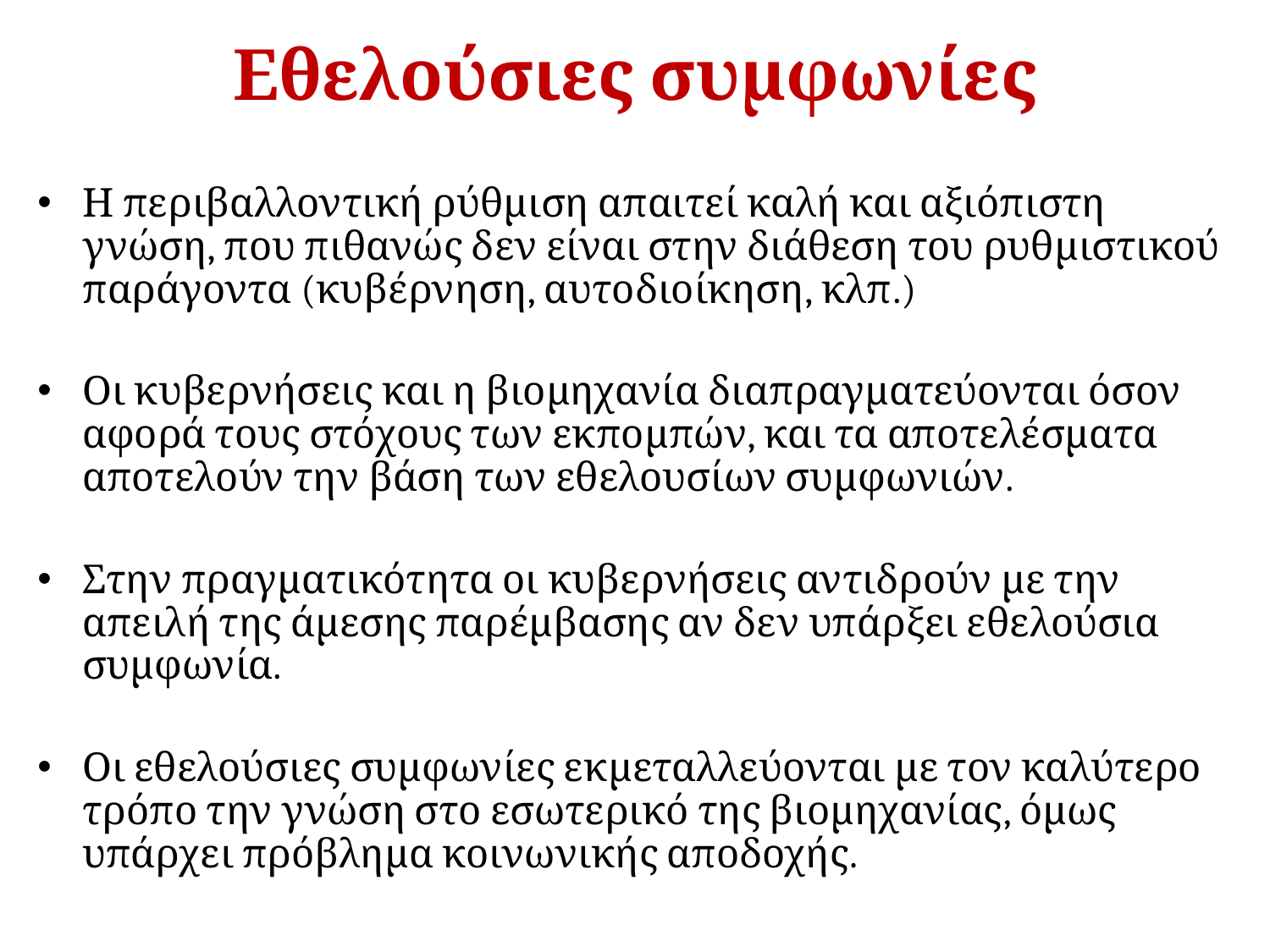

# Εθελούσιες συμφωνίες
Η περιβαλλοντική ρύθμιση απαιτεί καλή και αξιόπιστη γνώση, που πιθανώς δεν είναι στην διάθεση του ρυθμιστικού παράγοντα (κυβέρνηση, αυτοδιοίκηση, κλπ.)

Οι κυβερνήσεις και η βιομηχανία διαπραγματεύονται όσον αφορά τους στόχους των εκπομπών, και τα αποτελέσματα αποτελούν την βάση των εθελουσίων συμφωνιών.

Στην πραγματικότητα οι κυβερνήσεις αντιδρούν με την απειλή της άμεσης παρέμβασης αν δεν υπάρξει εθελούσια συμφωνία.

Οι εθελούσιες συμφωνίες εκμεταλλεύονται με τον καλύτερο τρόπο την γνώση στο εσωτερικό της βιομηχανίας, όμως υπάρχει πρόβλημα κοινωνικής αποδοχής.